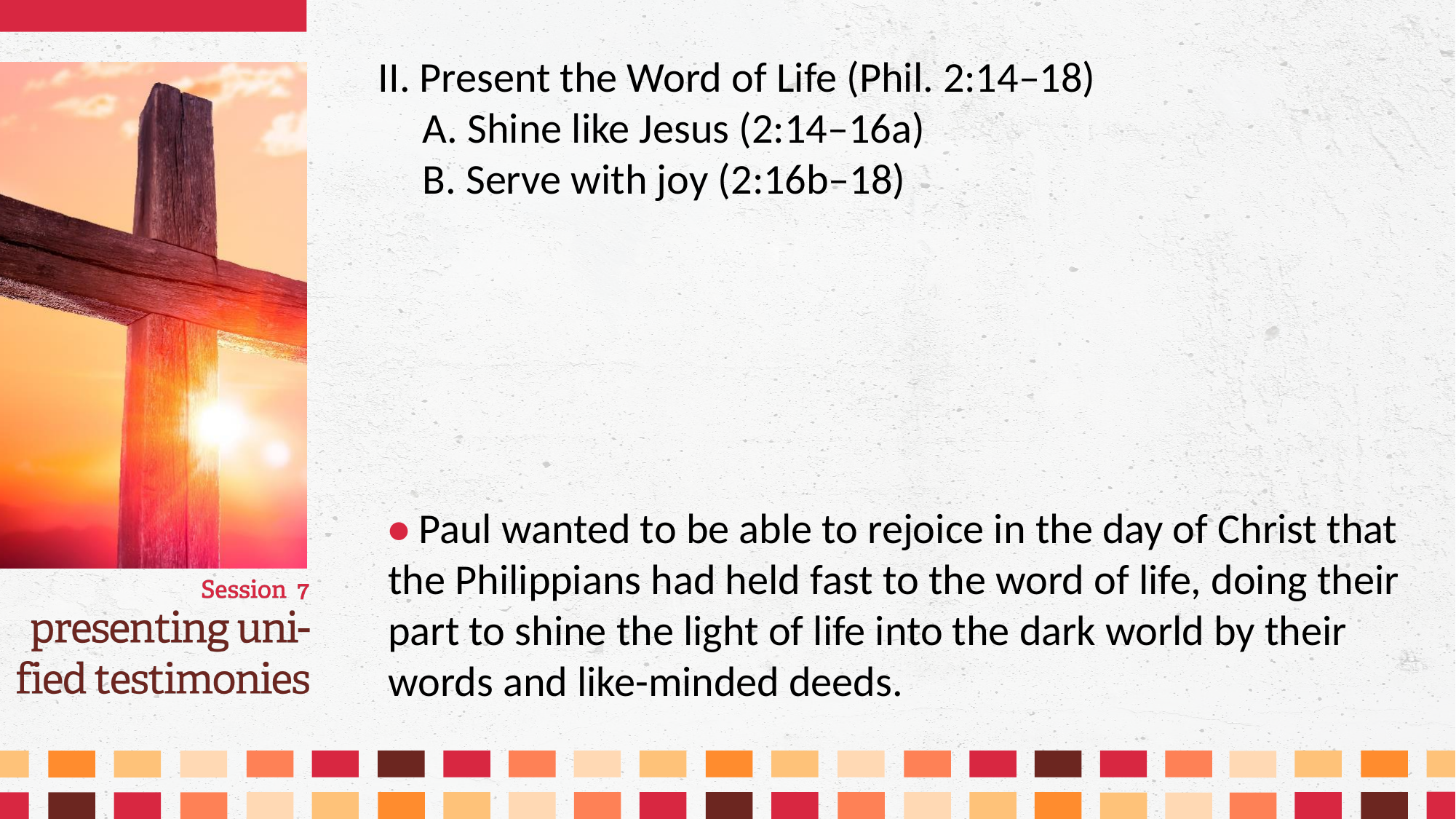

II. Present the Word of Life (Phil. 2:14–18)
	A. Shine like Jesus (2:14–16a)
	B. Serve with joy (2:16b–18)
• Paul wanted to be able to rejoice in the day of Christ that the Philippians had held fast to the word of life, doing their part to shine the light of life into the dark world by their words and like-minded deeds.